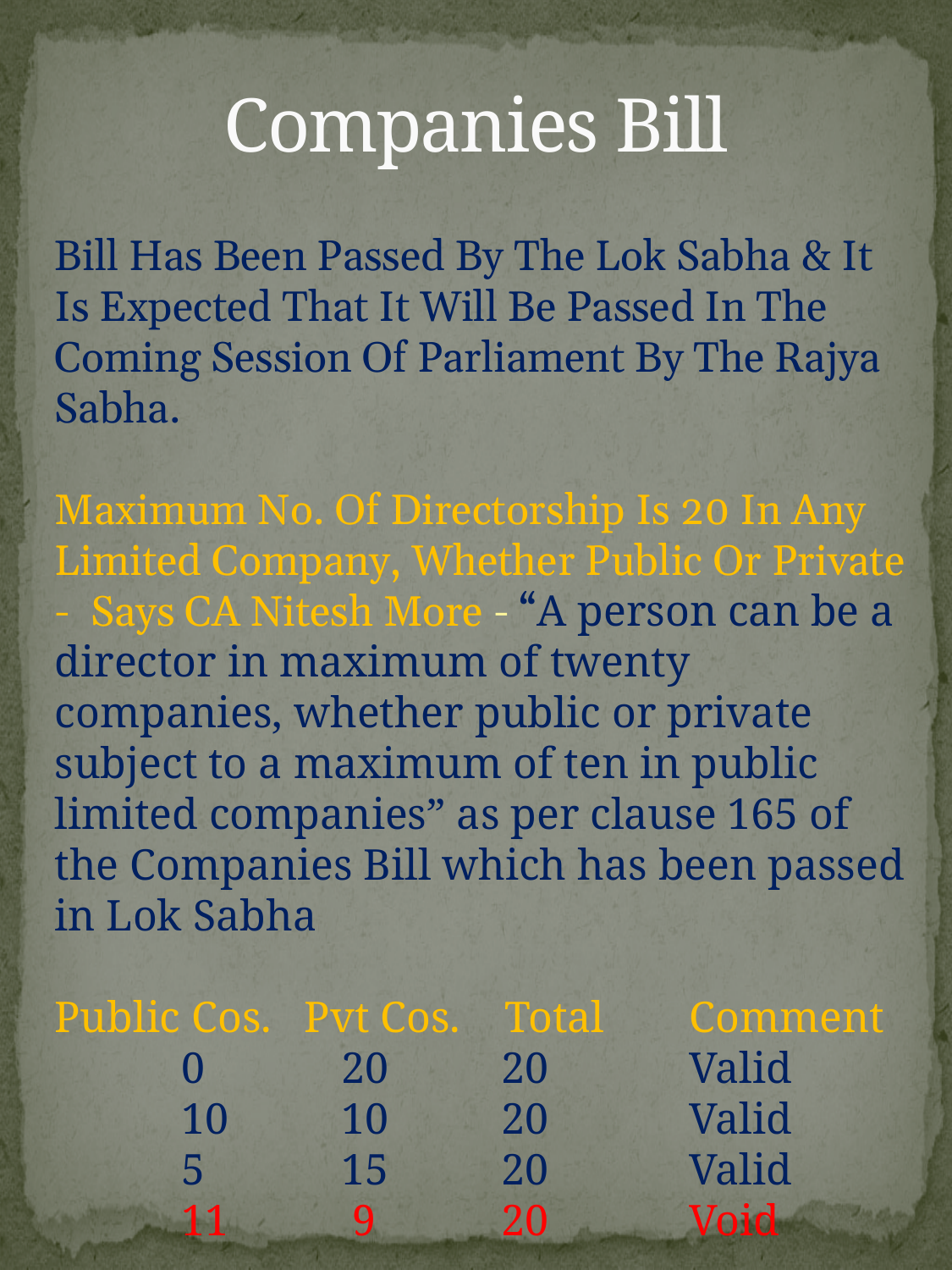

# Companies Bill
Bill Has Been Passed By The Lok Sabha & It Is Expected That It Will Be Passed In The Coming Session Of Parliament By The Rajya Sabha.

Maximum No. Of Directorship Is 20 In Any Limited Company, Whether Public Or Private -  Says CA Nitesh More - “A person can be a director in maximum of twenty companies, whether public or private subject to a maximum of ten in public limited companies” as per clause 165 of the Companies Bill which has been passed in Lok Sabha

Public Cos.   Pvt Cos.    Total 	Comment
	0	   20	      20 		Valid
	10    	   10	      20 		Valid
	5	   15	      20 		Valid
	11	    9	      20		Void